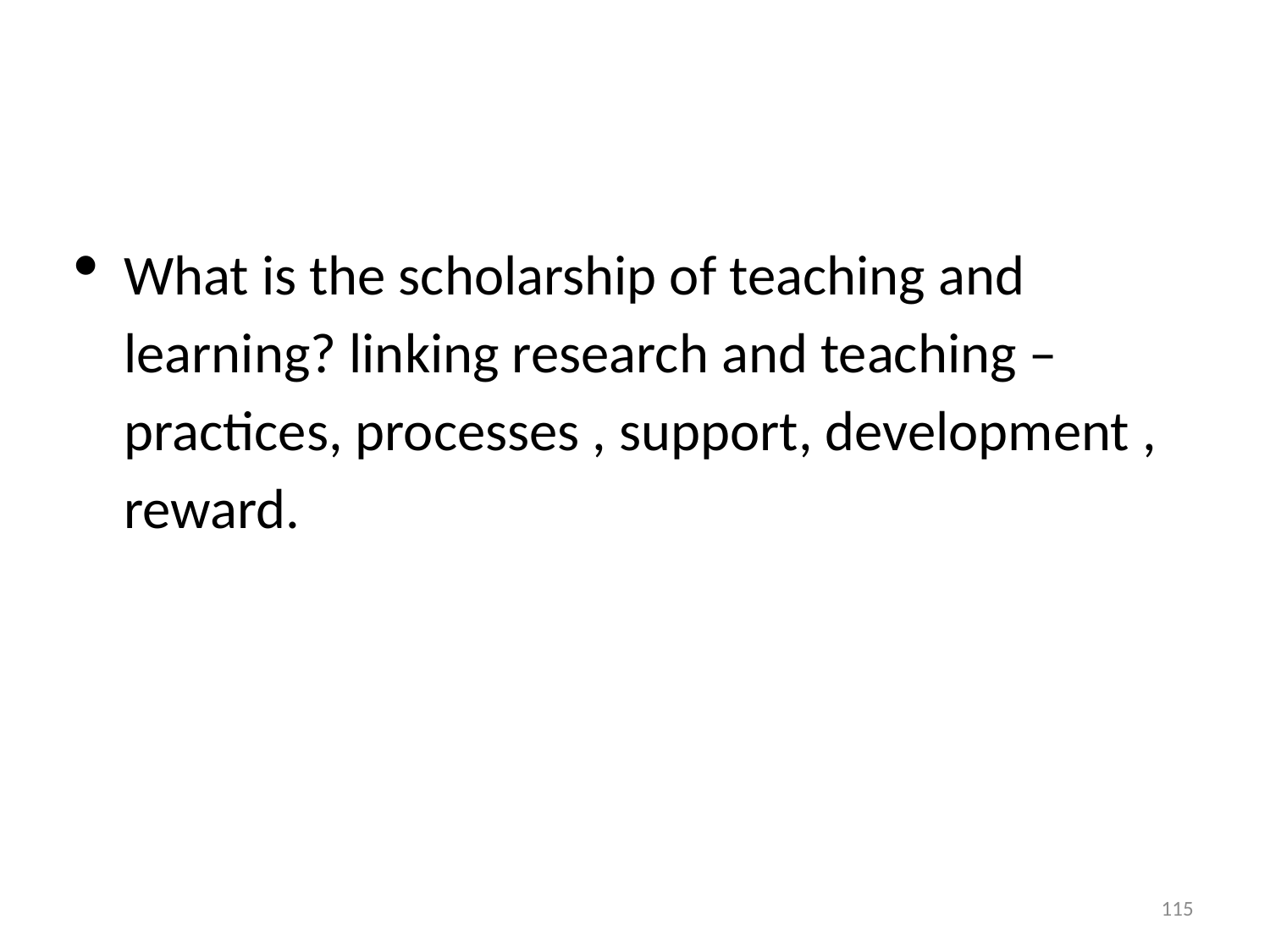

#
What is the scholarship of teaching and learning? linking research and teaching –practices, processes , support, development , reward.

115